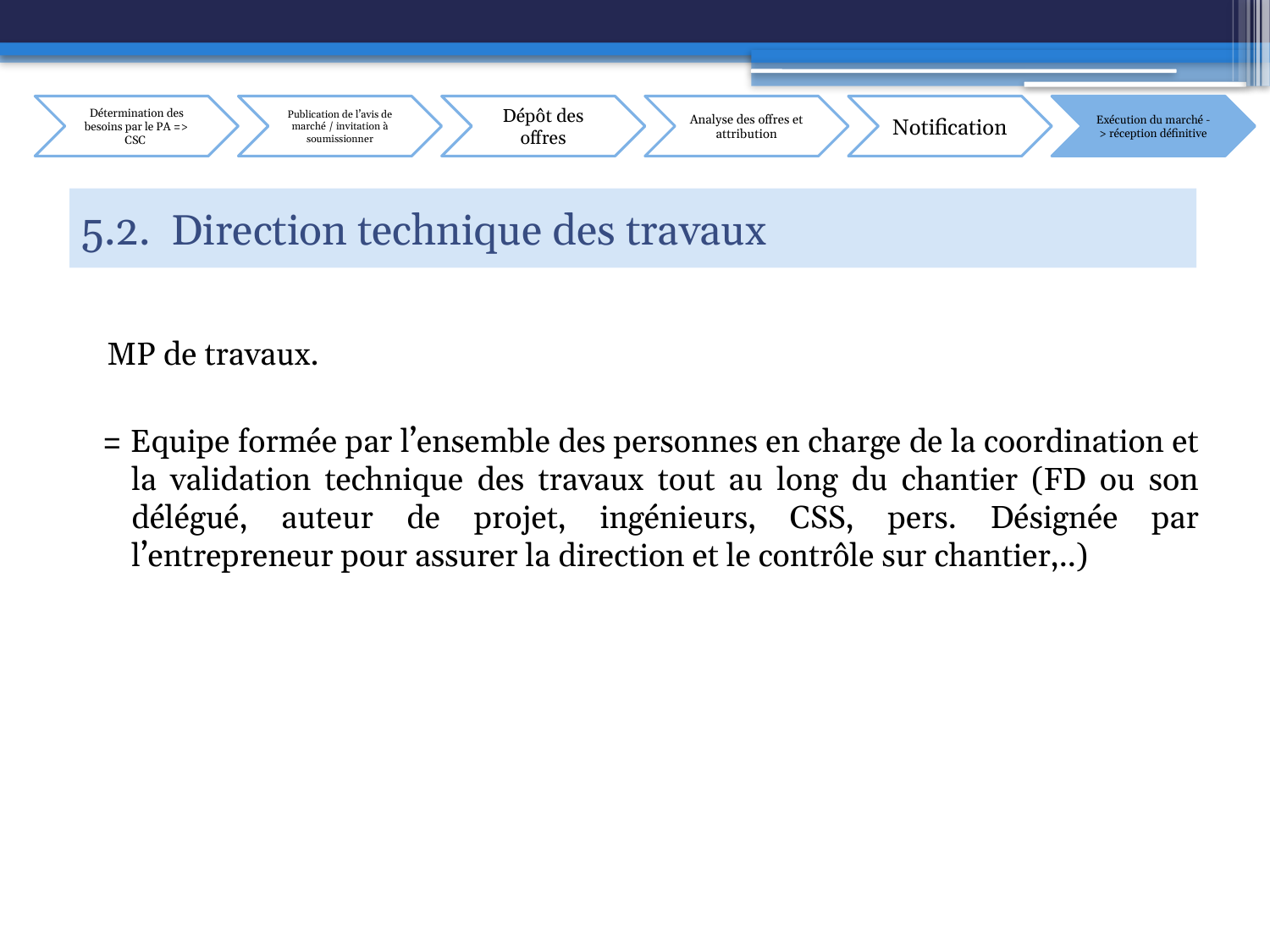

Détermination des besoins par le PA => CSC
Publication de l’avis de marché / invitation à soumissionner
Dépôt des offres
Analyse des offres et attribution
Notification
Exécution du marché -> réception définitive
# 5.2.  Direction technique des travaux
MP de travaux.

 = Equipe formée par l’ensemble des personnes en charge de la coordination et la validation technique des travaux tout au long du chantier (FD ou son délégué, auteur de projet, ingénieurs, CSS, pers. Désignée par l’entrepreneur pour assurer la direction et le contrôle sur chantier,..)